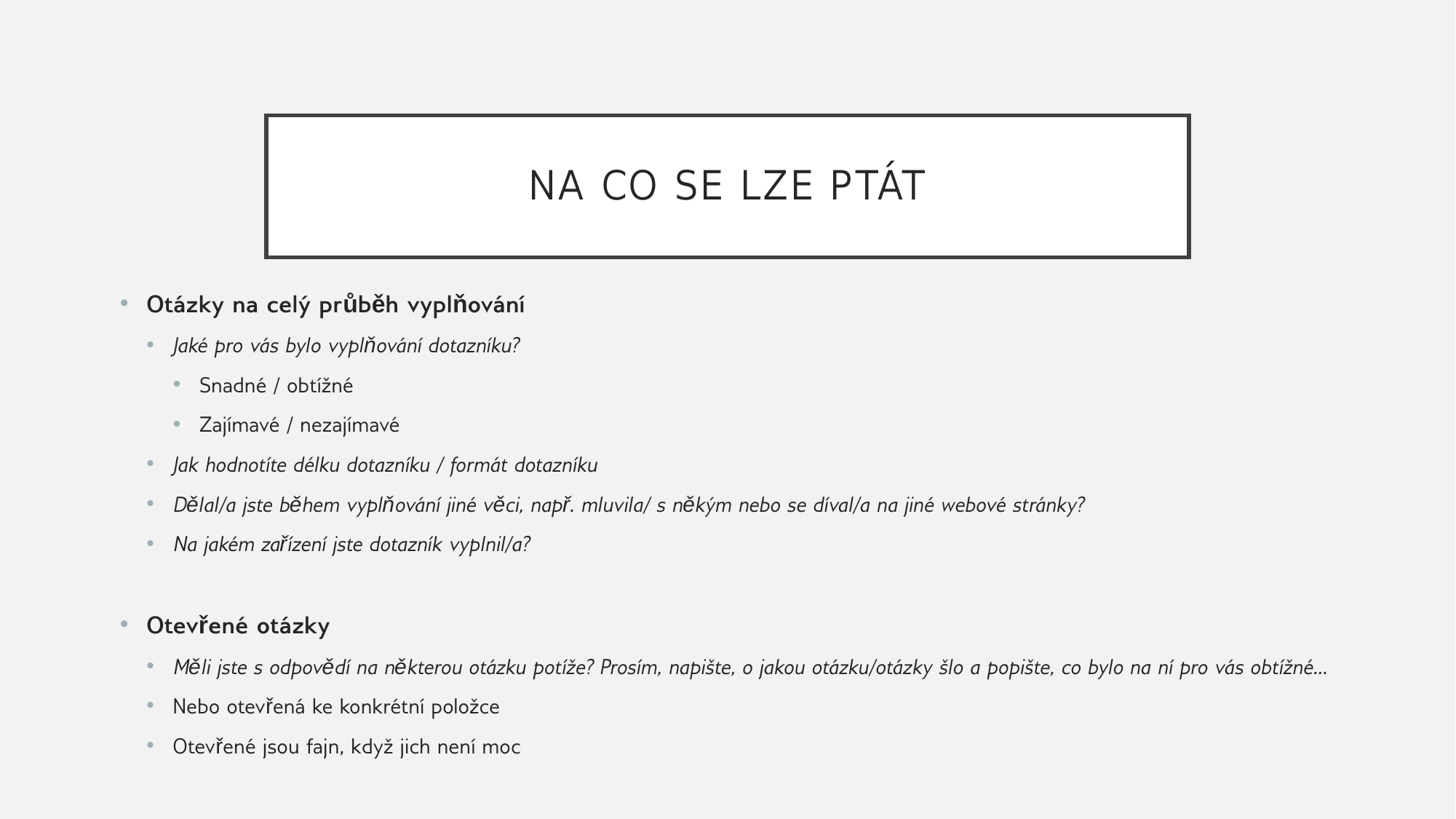

# Na co se lze ptát
Otázky na celý průběh vyplňování
Jaké pro vás bylo vyplňování dotazníku?
Snadné / obtížné
Zajímavé / nezajímavé
Jak hodnotíte délku dotazníku / formát dotazníku
Dělal/a jste během vyplňování jiné věci, např. mluvila/ s někým nebo se díval/a na jiné webové stránky?
Na jakém zařízení jste dotazník vyplnil/a?

Otevřené otázky
Měli jste s odpovědí na některou otázku potíže? Prosím, napište, o jakou otázku/otázky šlo a popište, co bylo na ní pro vás obtížné…
Nebo otevřená ke konkrétní položce
Otevřené jsou fajn, když jich není moc